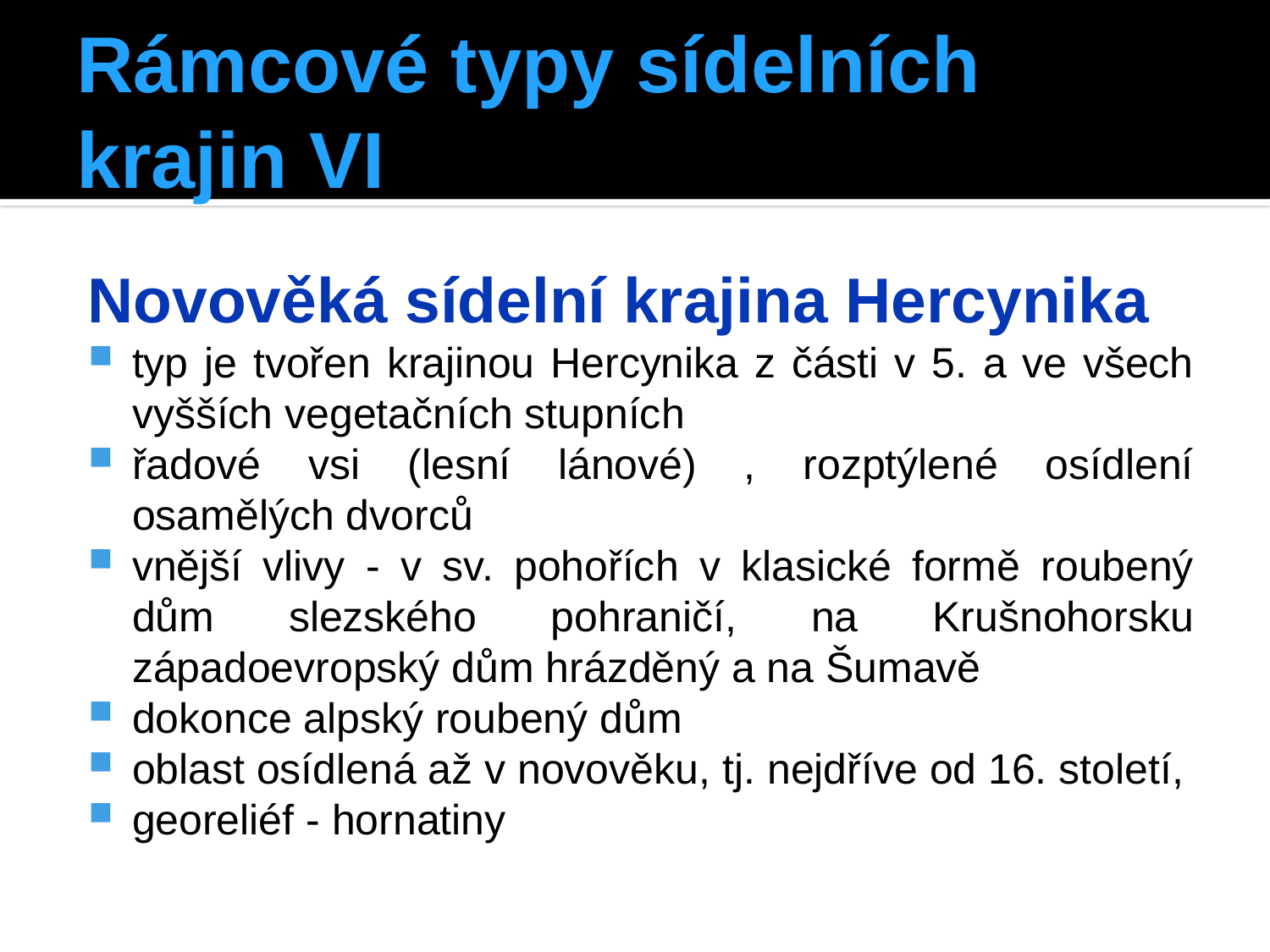

# Rámcové typy sídelních krajin VI
Novověká sídelní krajina Hercynika
typ je tvořen krajinou Hercynika z části v 5. a ve všech vyšších vegetačních stupních
řadové vsi (lesní lánové) , rozptýlené osídlení osamělých dvorců
vnější vlivy - v sv. pohořích v klasické formě roubený dům slezského pohraničí, na Krušnohorsku západoevropský dům hrázděný a na Šumavě
dokonce alpský roubený dům
oblast osídlená až v novověku, tj. nejdříve od 16. století,
georeliéf - hornatiny